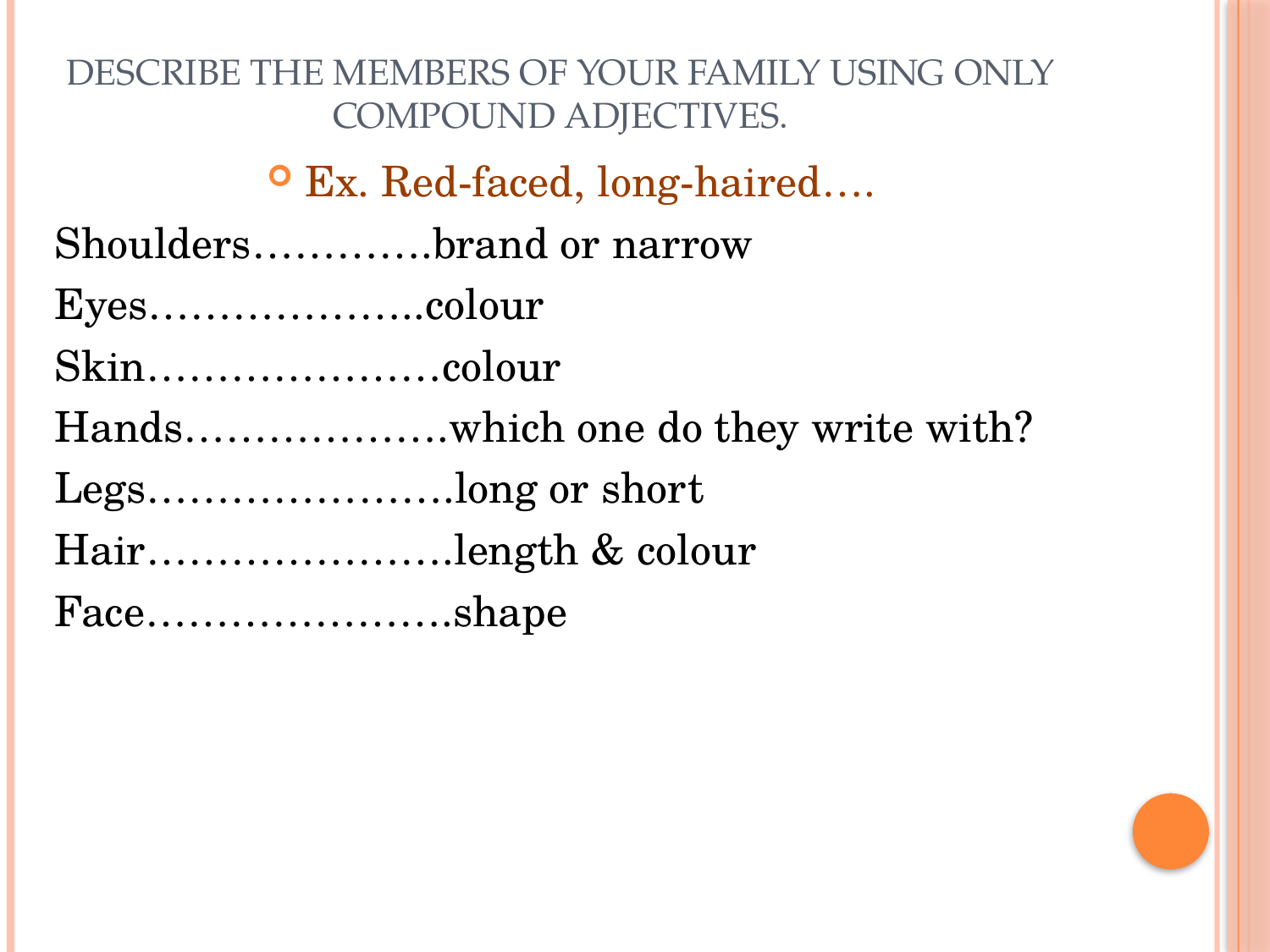

# Describe the members of your family using only compound adjectives.
Ex. Red-faced, long-haired….
Shoulders………….brand or narrow
Eyes………………..colour
Skin…………………colour
Hands……………….which one do they write with?
Legs………………….long or short
Hair………………….length & colour
Face………………….shape